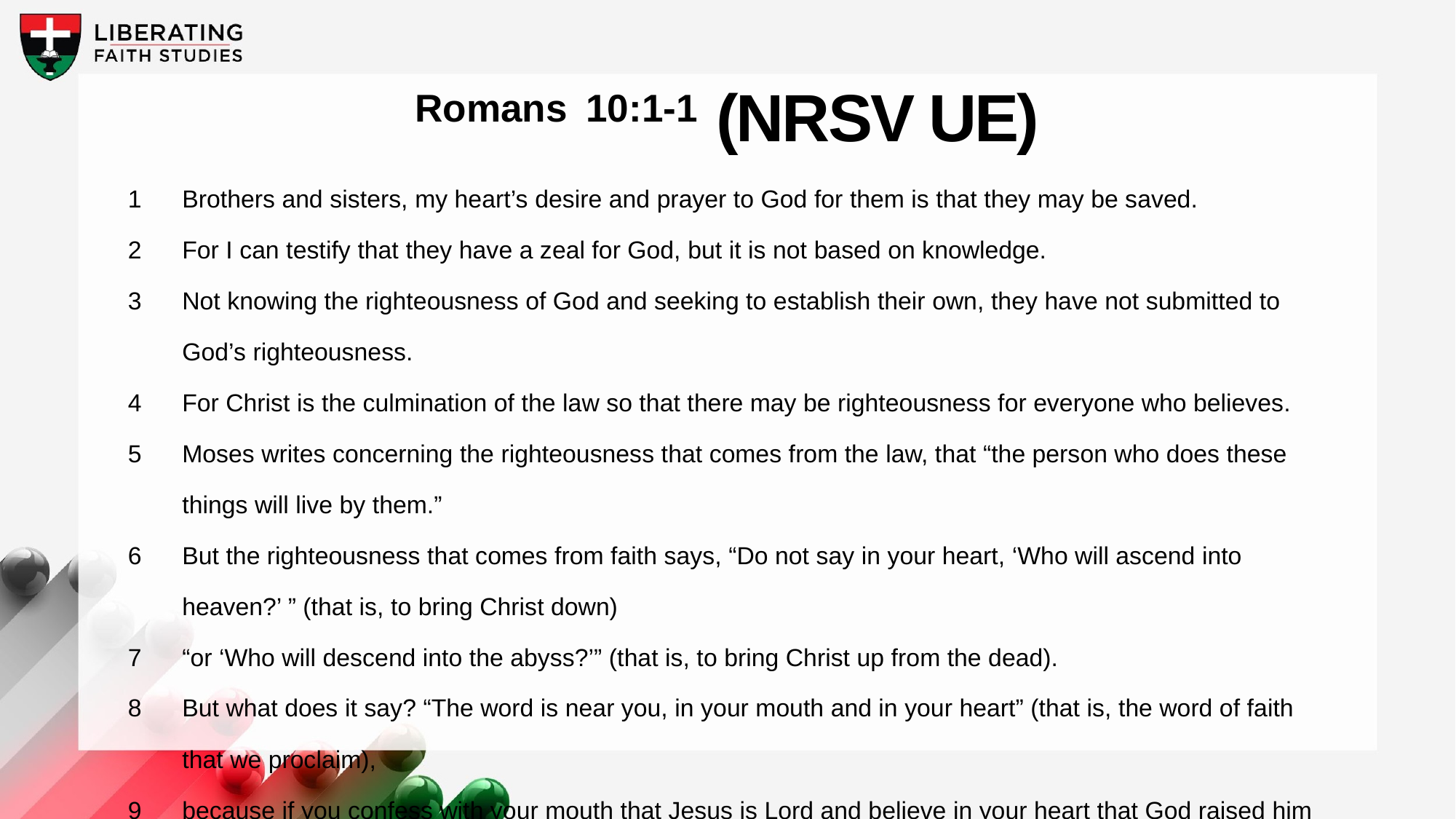

Romans 10:1-1 (NRSV UE)
1	Brothers and sisters, my heart’s desire and prayer to God for them is that they may be saved.
2	For I can testify that they have a zeal for God, but it is not based on knowledge.
3	Not knowing the righteousness of God and seeking to establish their own, they have not submitted to God’s righteousness.
4	For Christ is the culmination of the law so that there may be righteousness for everyone who believes.
5	Moses writes concerning the righteousness that comes from the law, that “the person who does these things will live by them.”
6	But the righteousness that comes from faith says, “Do not say in your heart, ‘Who will ascend into heaven?’ ” (that is, to bring Christ down)
7	“or ‘Who will descend into the abyss?’” (that is, to bring Christ up from the dead).
8	But what does it say? “The word is near you, in your mouth and in your heart” (that is, the word of faith that we proclaim),
9	because if you confess with your mouth that Jesus is Lord and believe in your heart that God raised him from the dead, you will be saved.